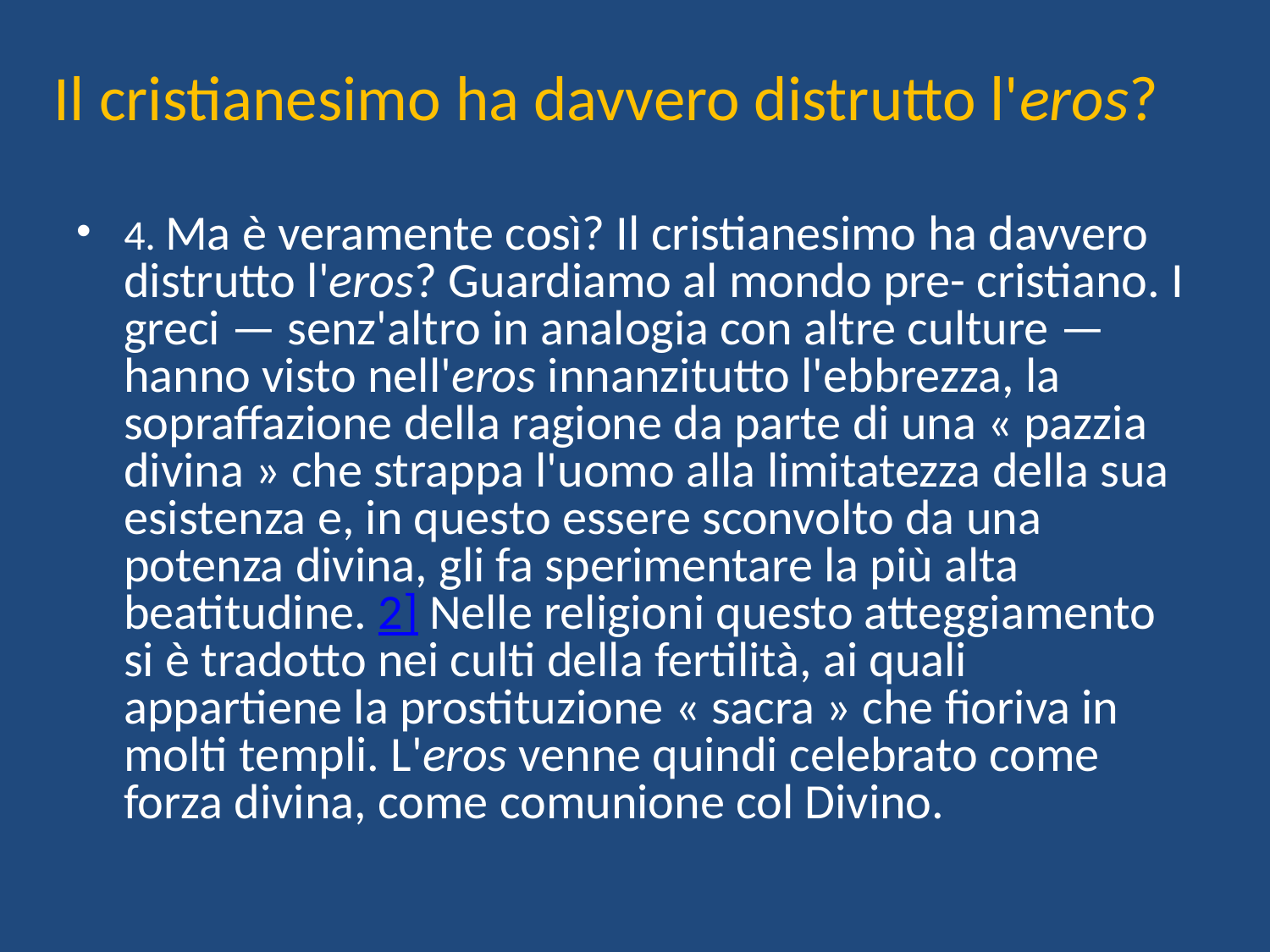

# Il cristianesimo ha davvero distrutto l'eros?
4. Ma è veramente così? Il cristianesimo ha davvero distrutto l'eros? Guardiamo al mondo pre- cristiano. I greci — senz'altro in analogia con altre culture — hanno visto nell'eros innanzitutto l'ebbrezza, la sopraffazione della ragione da parte di una « pazzia divina » che strappa l'uomo alla limitatezza della sua esistenza e, in questo essere sconvolto da una potenza divina, gli fa sperimentare la più alta beatitudine. 2] Nelle religioni questo atteggiamento si è tradotto nei culti della fertilità, ai quali appartiene la prostituzione « sacra » che fioriva in molti templi. L'eros venne quindi celebrato come forza divina, come comunione col Divino.